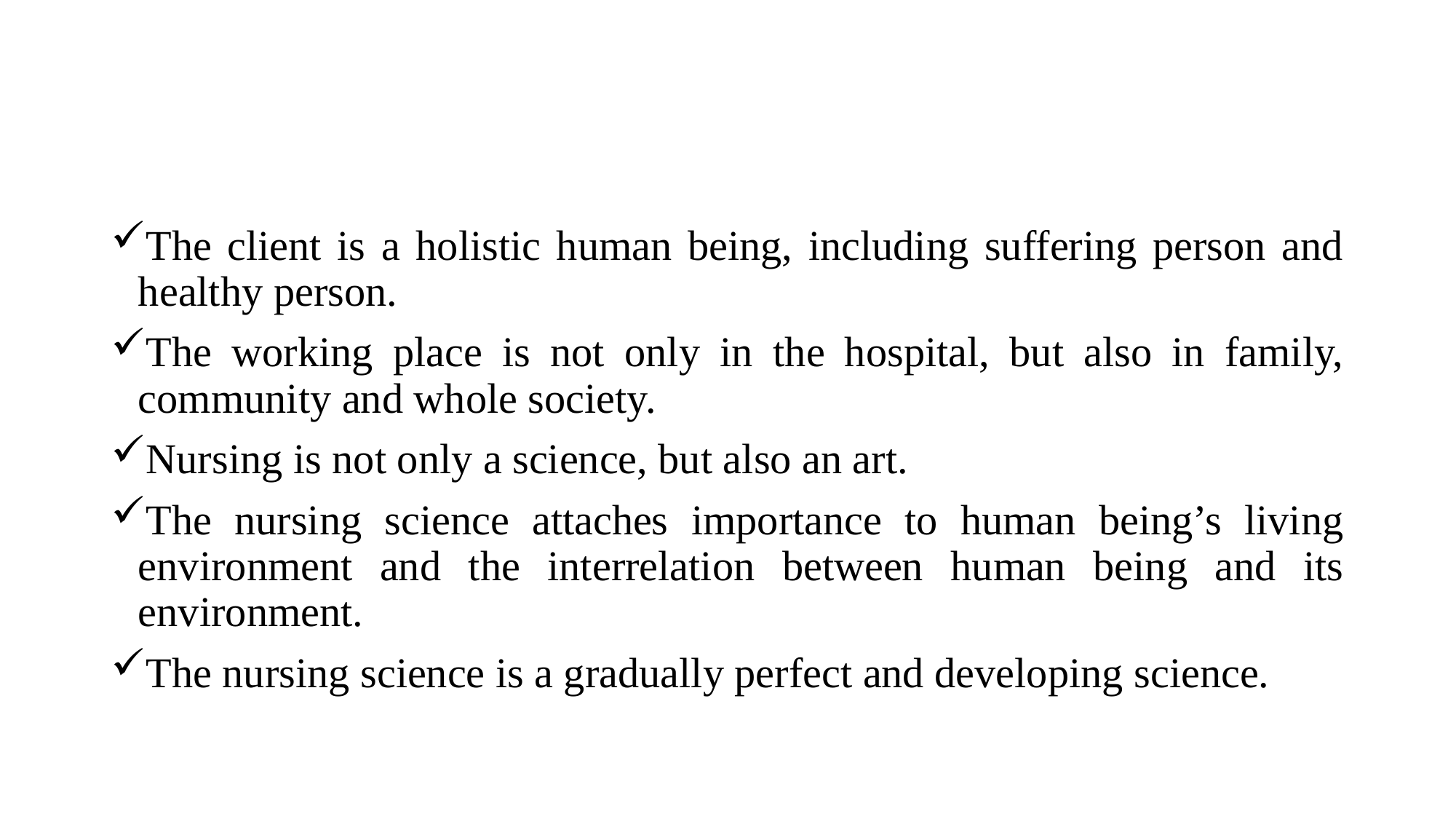

The client is a holistic human being, including suffering person and healthy person.
The working place is not only in the hospital, but also in family, community and whole society.
Nursing is not only a science, but also an art.
The nursing science attaches importance to human being’s living environment and the interrelation between human being and its environment.
The nursing science is a gradually perfect and developing science.